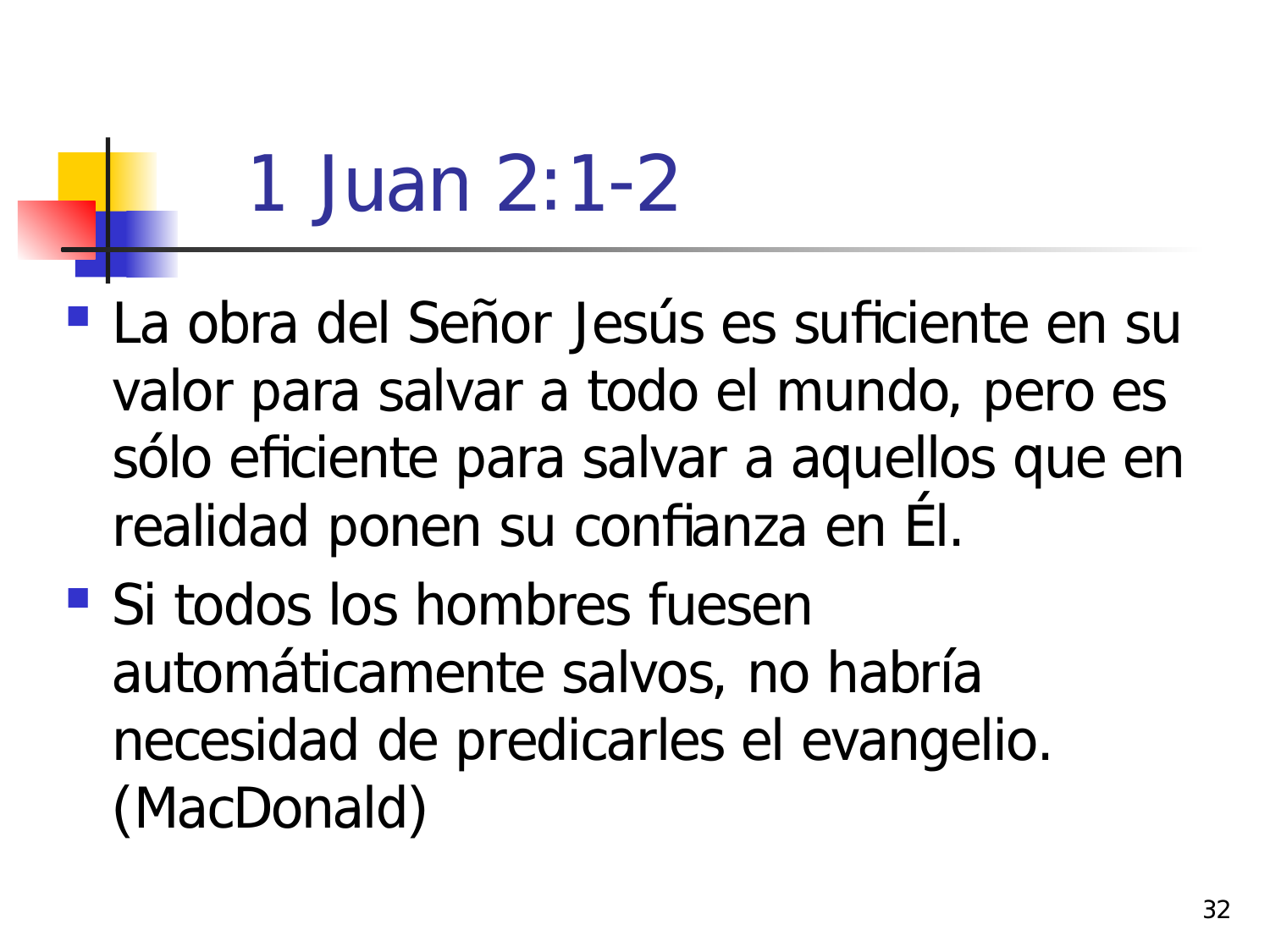

# 1 Juan 2:1-2
La obra del Señor Jesús es suficiente en su valor para salvar a todo el mundo, pero es sólo eficiente para salvar a aquellos que en realidad ponen su confianza en Él.
Si todos los hombres fuesen automáticamente salvos, no habría necesidad de predicarles el evangelio. (MacDonald)
32